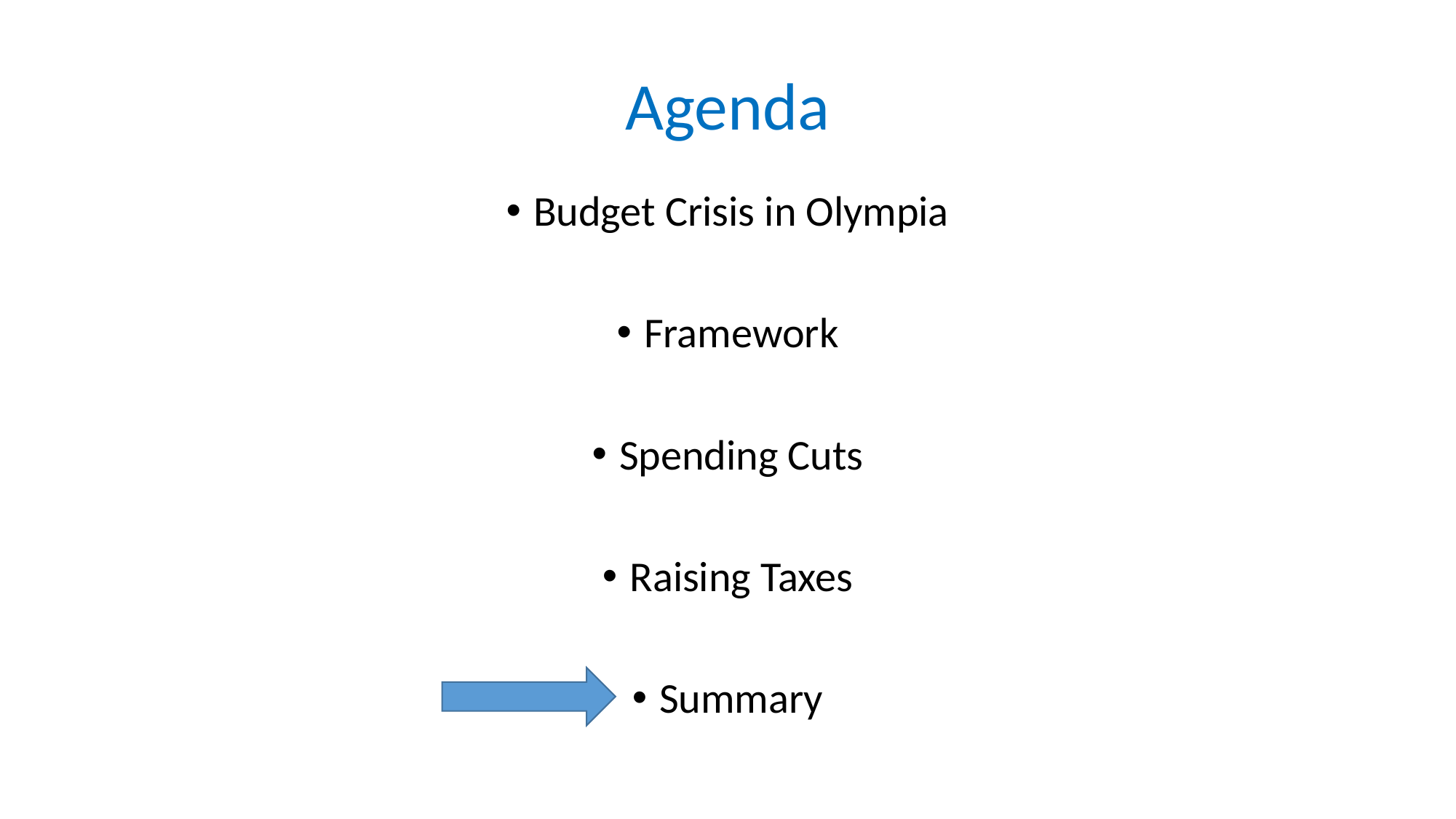

# Agenda
Budget Crisis in Olympia

Framework

Spending Cuts

Raising Taxes

Summary